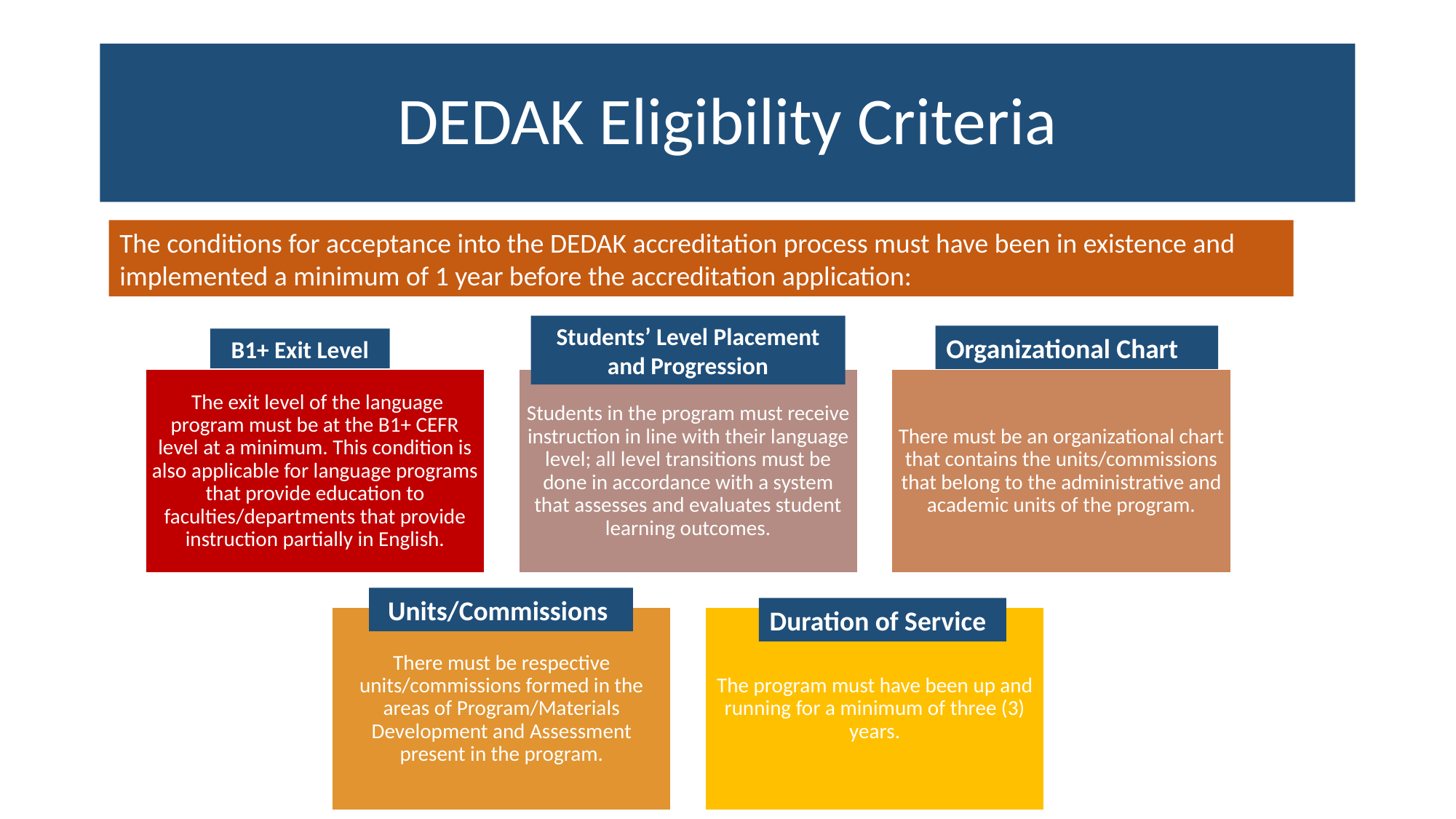

# DEDAK Eligibility Criteria
The conditions for acceptance into the DEDAK accreditation process must have been in existence and implemented a minimum of 1 year before the accreditation application:
Students’ Level Placement and Progression
Organizational Chart
B1+ Exit Level
 The exit level of the language program must be at the B1+ CEFR level at a minimum. This condition is also applicable for language programs that provide education to faculties/departments that provide instruction partially in English.
Students in the program must receive instruction in line with their language level; all level transitions must be done in accordance with a system that assesses and evaluates student learning outcomes.
There must be an organizational chart that contains the units/commissions that belong to the administrative and academic units of the program.
There must be respective units/commissions formed in the areas of Program/Materials Development and Assessment present in the program.
The program must have been up and running for a minimum of three (3) years.
Units/Commissions
Duration of Service